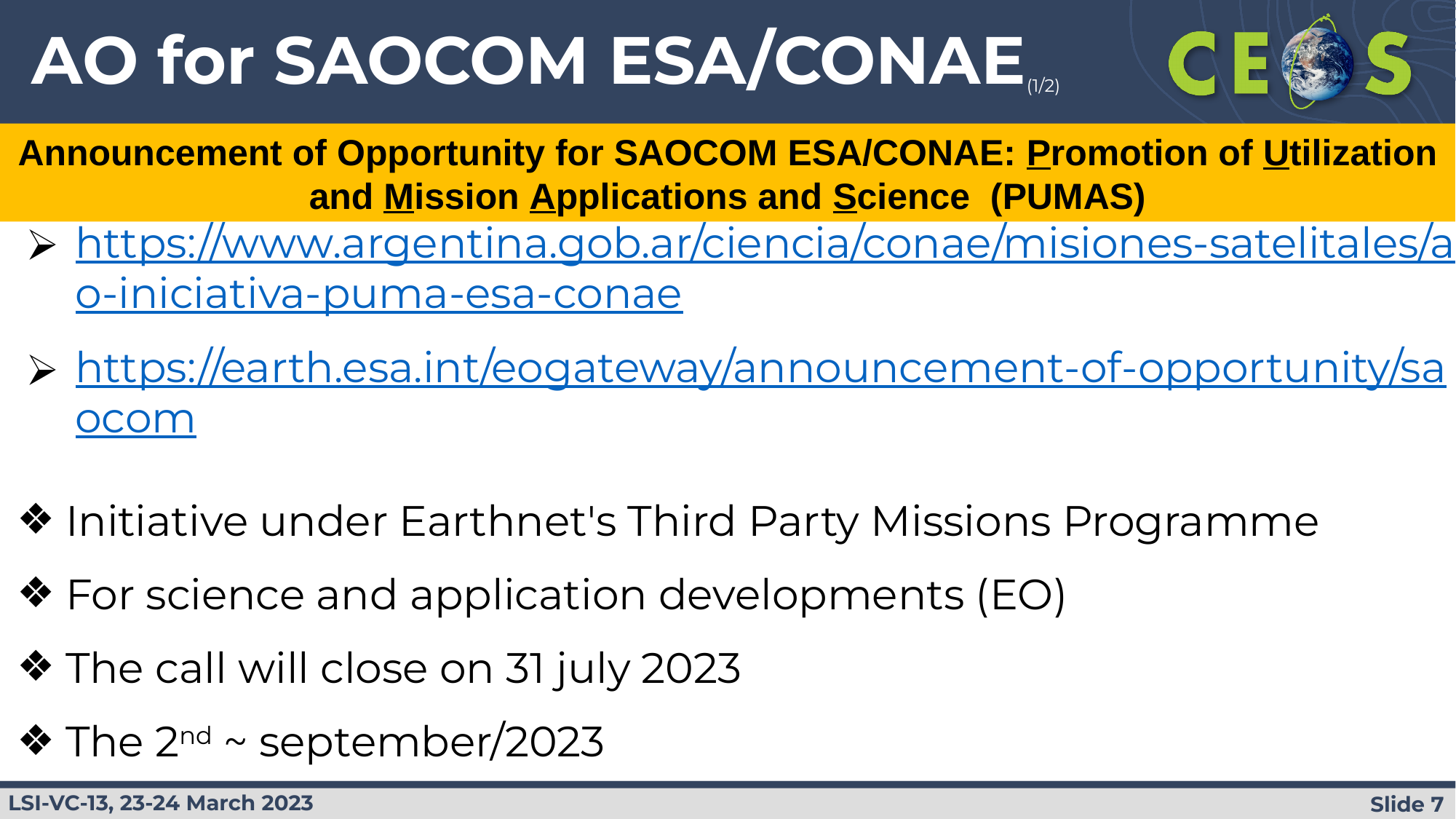

# AO for SAOCOM ESA/CONAE(1/2)
Announcement of Opportunity for SAOCOM ESA/CONAE: Promotion of Utilization and Mission Applications and Science  (PUMAS)
https://www.argentina.gob.ar/ciencia/conae/misiones-satelitales/ao-iniciativa-puma-esa-conae
https://earth.esa.int/eogateway/announcement-of-opportunity/saocom
Initiative under Earthnet's Third Party Missions Programme
For science and application developments (EO)
The call will close on 31 july 2023
The 2nd ~ september/2023